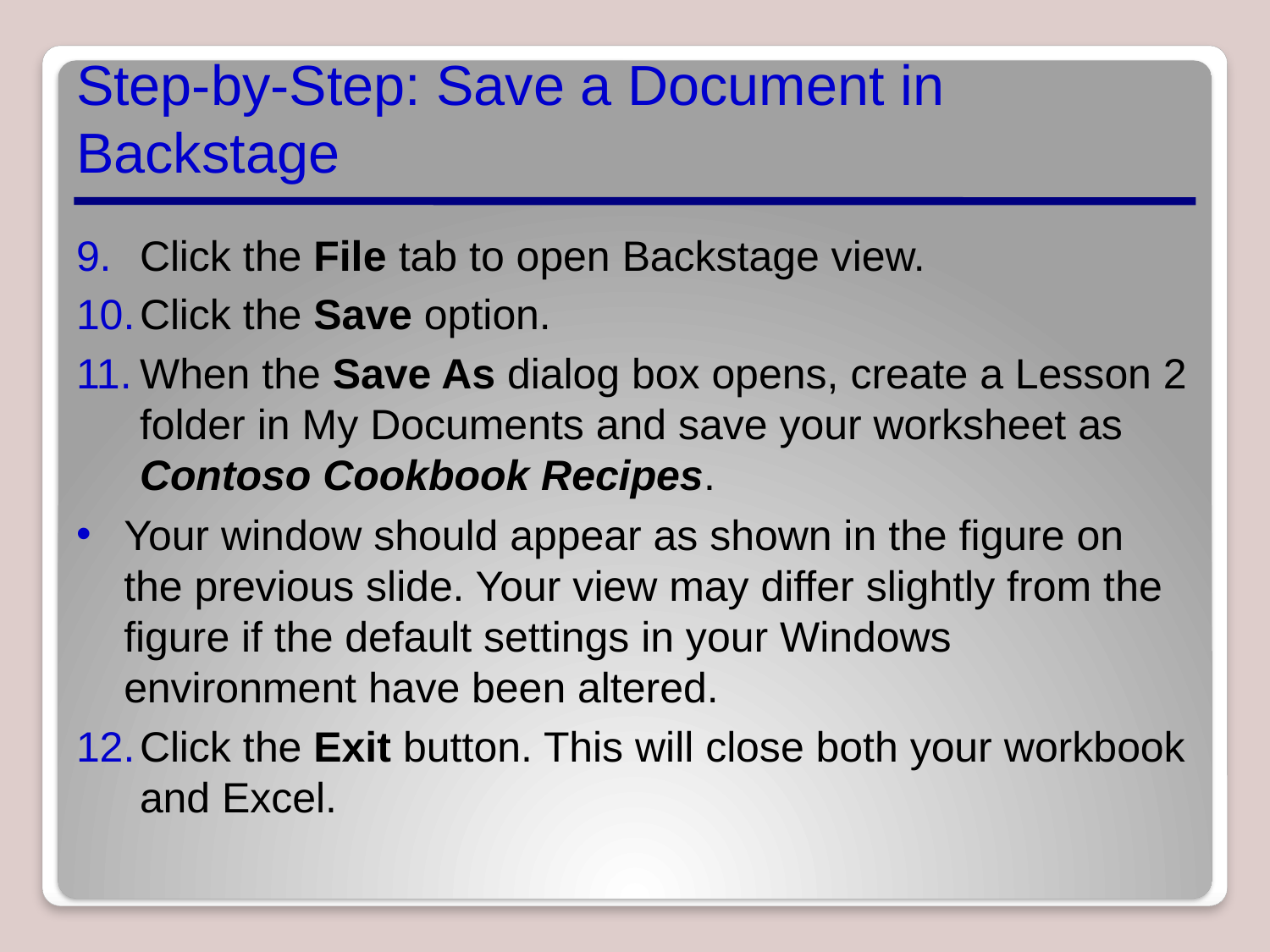

# Step-by-Step: Save a Document in Backstage
Click the File tab to open Backstage view.
Click the Save option.
When the Save As dialog box opens, create a Lesson 2 folder in My Documents and save your worksheet as Contoso Cookbook Recipes.
Your window should appear as shown in the figure on the previous slide. Your view may differ slightly from the figure if the default settings in your Windows environment have been altered.
Click the Exit button. This will close both your workbook and Excel.